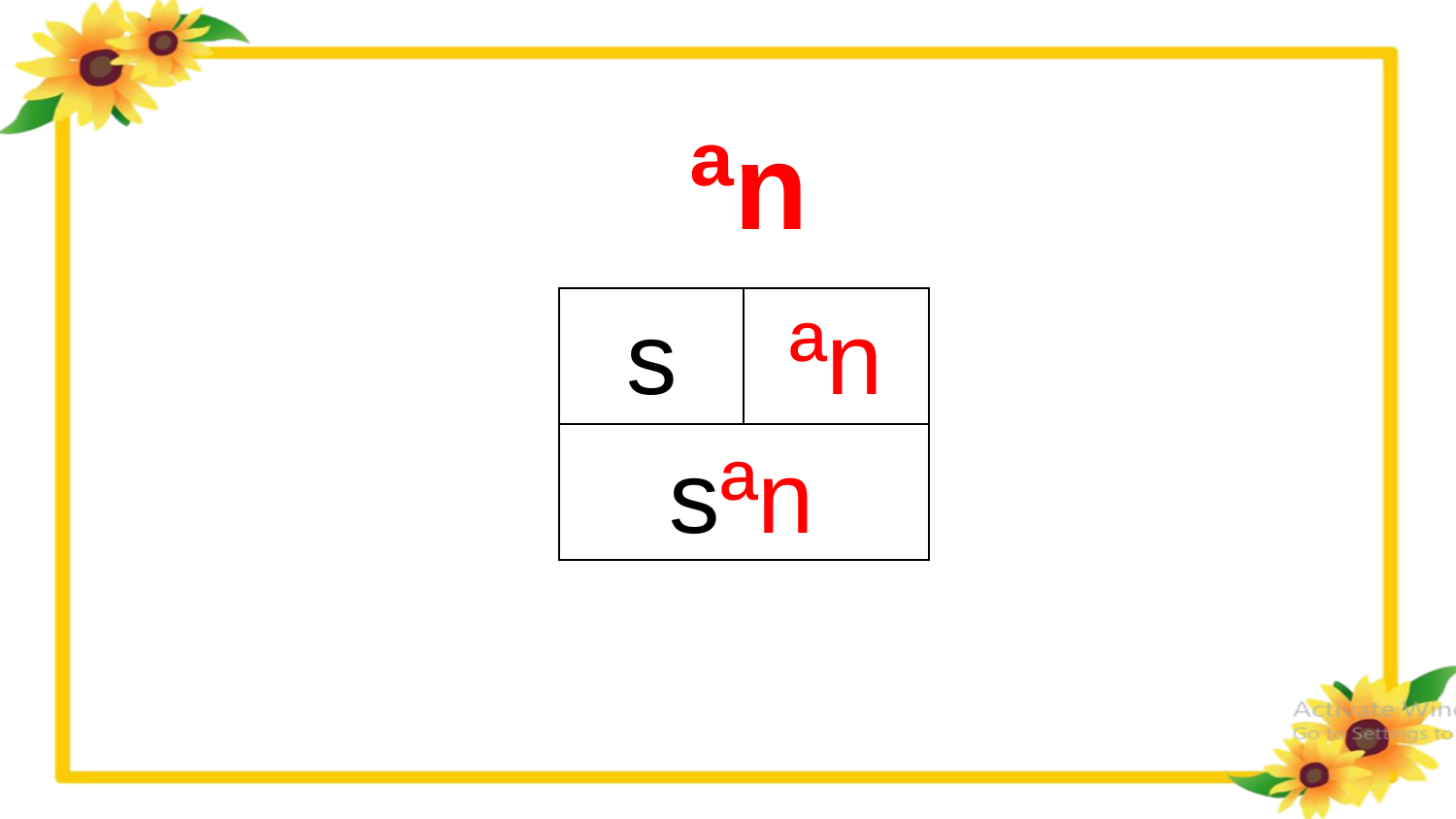

ªn
s
ªn
|  |  |
| --- | --- |
|  |  |
sªn